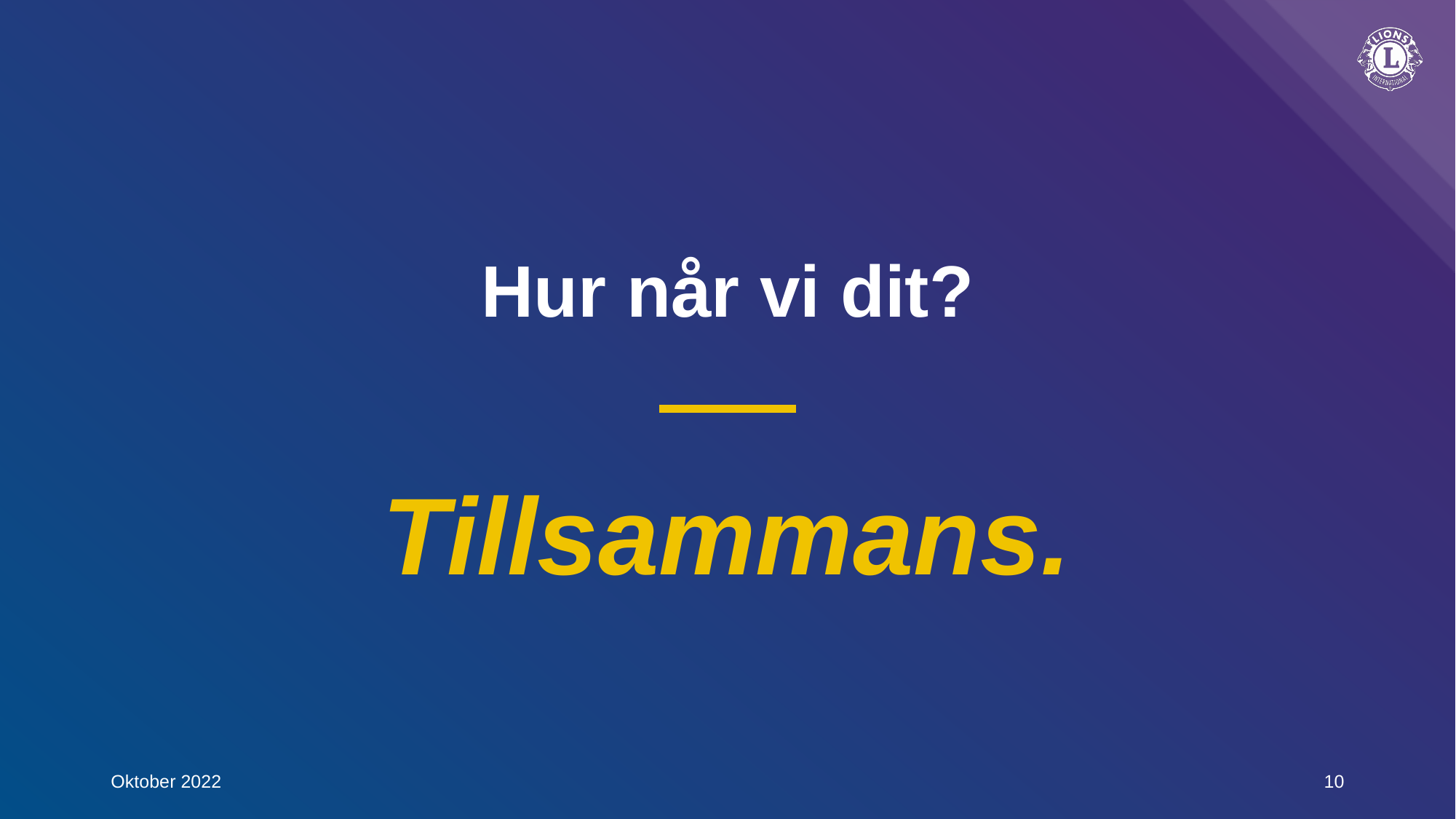

# Hur når vi dit?
Tillsammans.
Oktober 2022
10